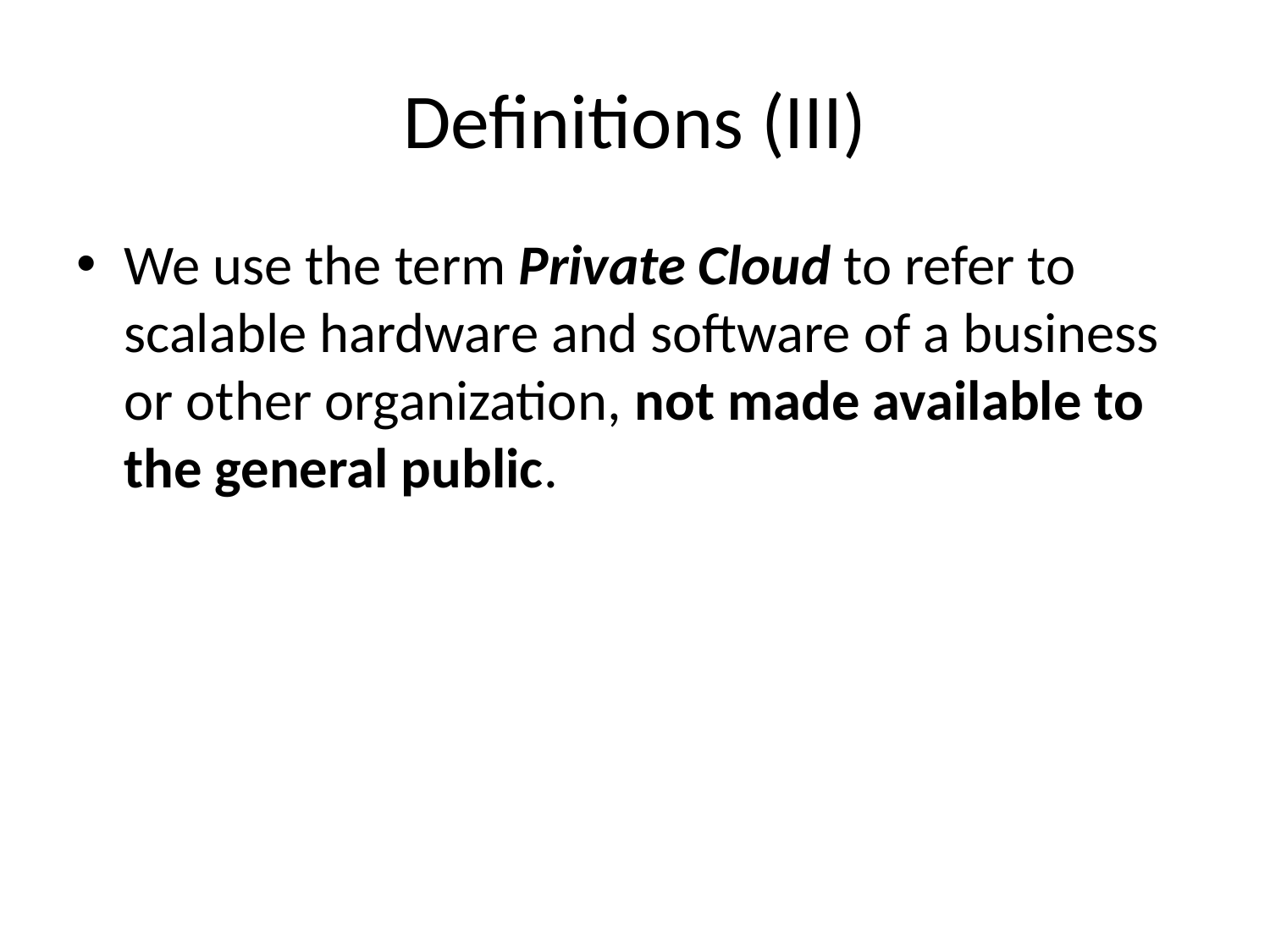

# Definitions (III)
We use the term Private Cloud to refer to scalable hardware and software of a business or other organization, not made available to the general public.